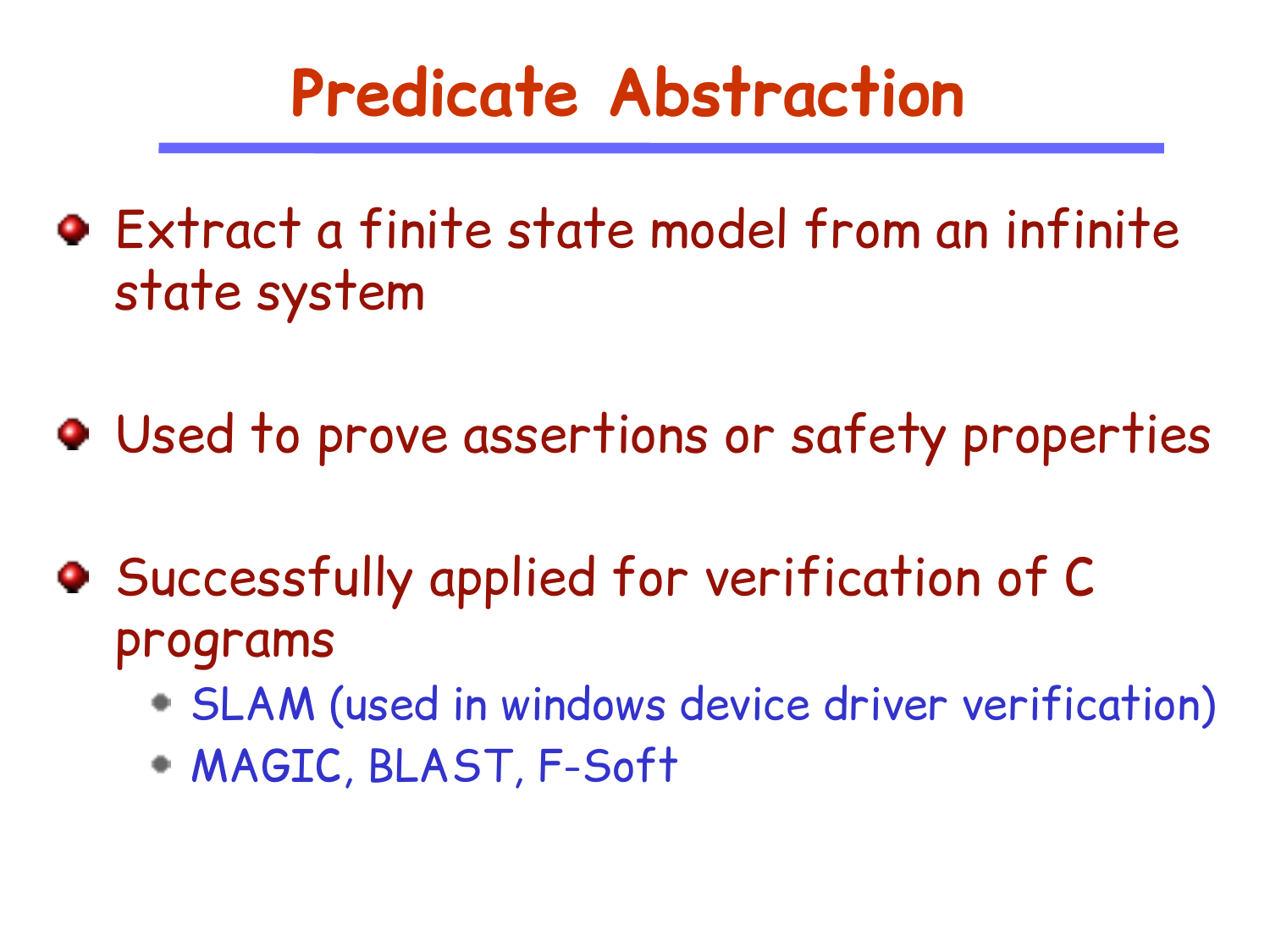

Predicate Abstraction
Extract a finite state model from an infinite state system

Used to prove assertions or safety properties

Successfully applied for verification of C programs
SLAM (used in windows device driver verification)
MAGIC, BLAST, F-Soft